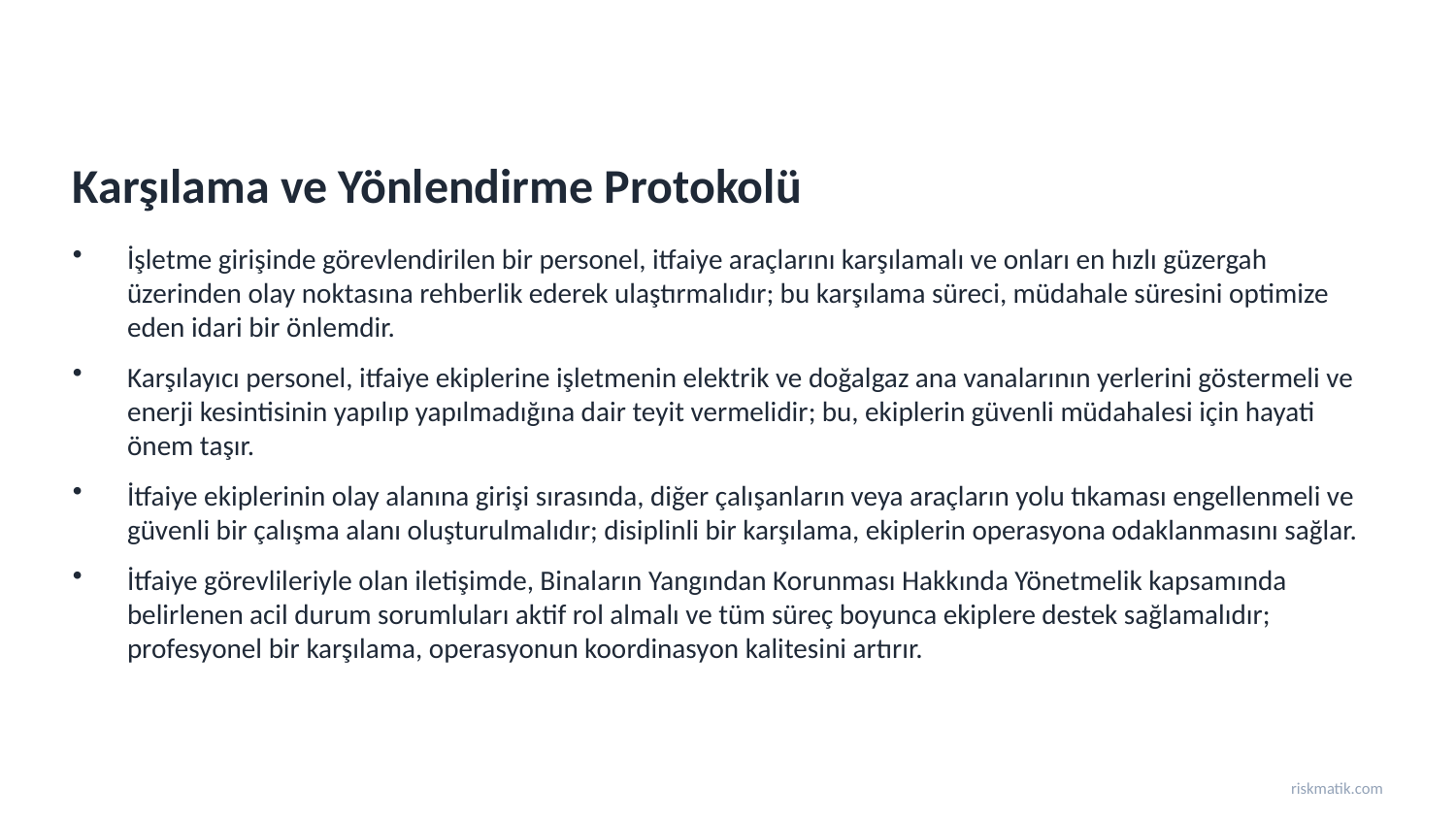

Karşılama ve Yönlendirme Protokolü
İşletme girişinde görevlendirilen bir personel, itfaiye araçlarını karşılamalı ve onları en hızlı güzergah üzerinden olay noktasına rehberlik ederek ulaştırmalıdır; bu karşılama süreci, müdahale süresini optimize eden idari bir önlemdir.
Karşılayıcı personel, itfaiye ekiplerine işletmenin elektrik ve doğalgaz ana vanalarının yerlerini göstermeli ve enerji kesintisinin yapılıp yapılmadığına dair teyit vermelidir; bu, ekiplerin güvenli müdahalesi için hayati önem taşır.
İtfaiye ekiplerinin olay alanına girişi sırasında, diğer çalışanların veya araçların yolu tıkaması engellenmeli ve güvenli bir çalışma alanı oluşturulmalıdır; disiplinli bir karşılama, ekiplerin operasyona odaklanmasını sağlar.
İtfaiye görevlileriyle olan iletişimde, Binaların Yangından Korunması Hakkında Yönetmelik kapsamında belirlenen acil durum sorumluları aktif rol almalı ve tüm süreç boyunca ekiplere destek sağlamalıdır; profesyonel bir karşılama, operasyonun koordinasyon kalitesini artırır.
riskmatik.com